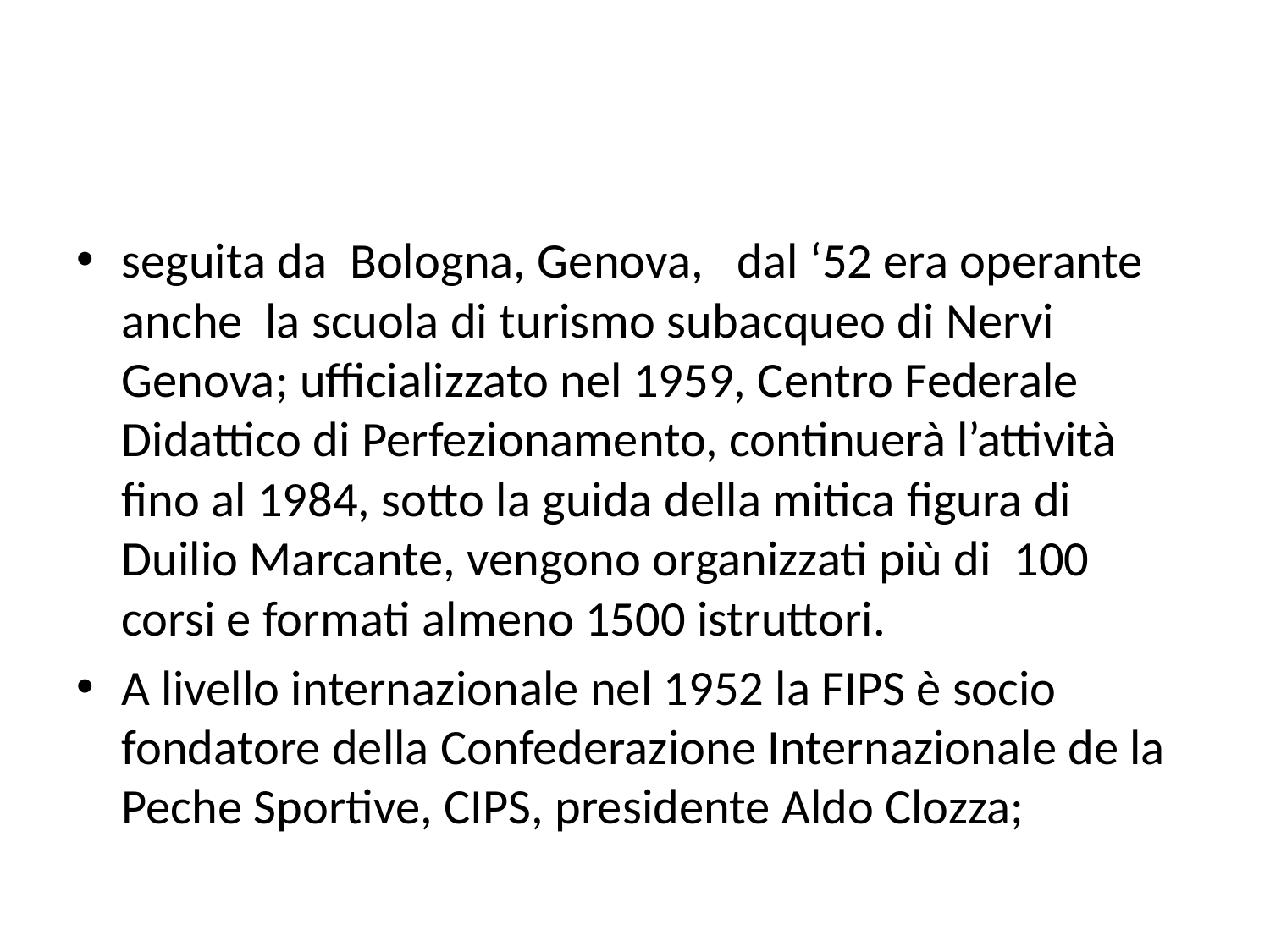

#
seguita da  Bologna, Genova,   dal ‘52 era operante anche  la scuola di turismo subacqueo di Nervi Genova; ufficializzato nel 1959, Centro Federale Didattico di Perfezionamento, continuerà l’attività  fino al 1984, sotto la guida della mitica figura di Duilio Marcante, vengono organizzati più di  100 corsi e formati almeno 1500 istruttori.
A livello internazionale nel 1952 la FIPS è socio fondatore della Confederazione Internazionale de la Peche Sportive, CIPS, presidente Aldo Clozza;